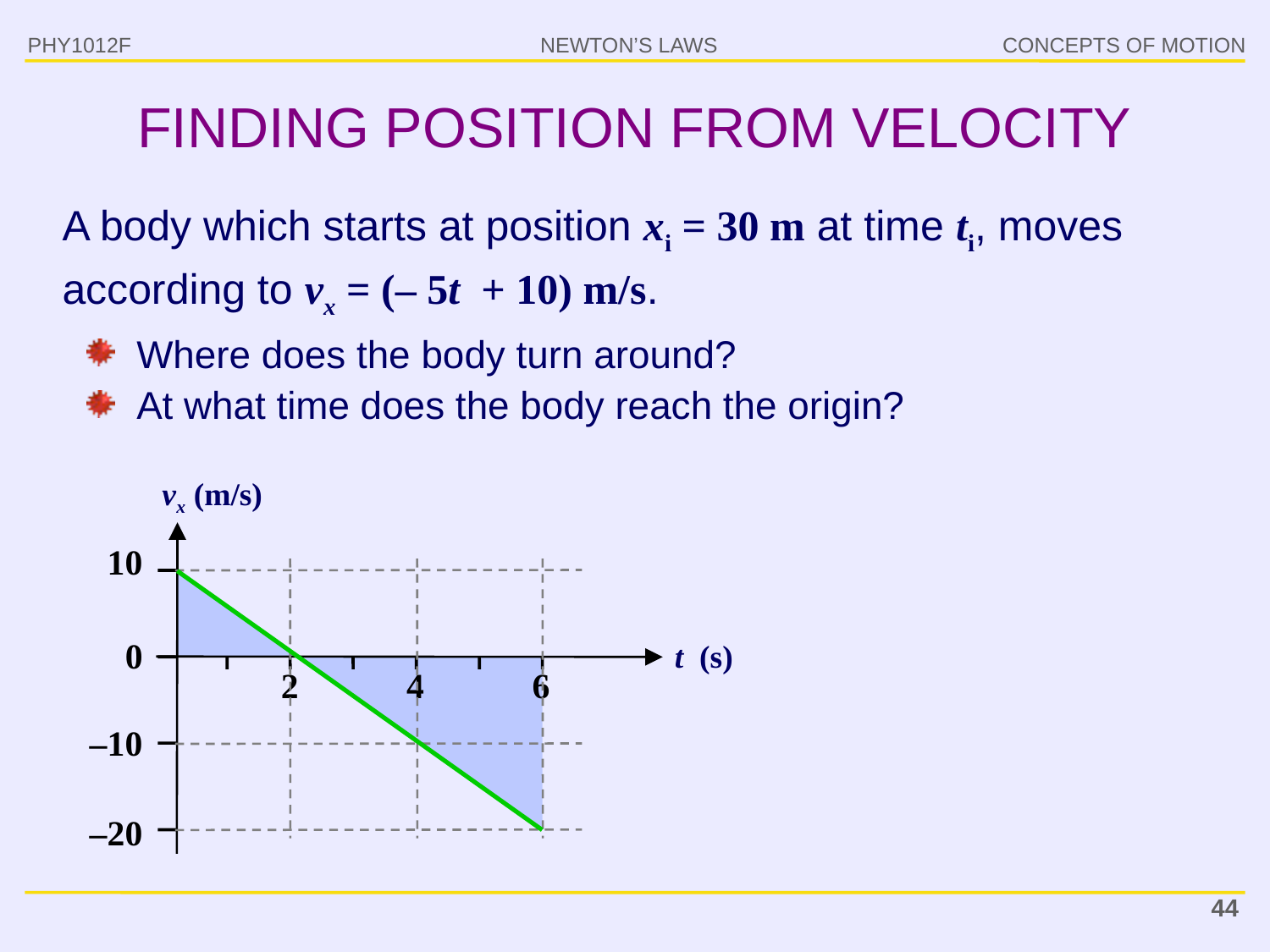

FINDING POSITION FROM VELOCITY
PHY1012F
A body which starts at position xi = 30 m at time ti, moves according to vx = (– 5t  + 10) m/s.
Where does the body turn around?
At what time does the body reach the origin?
vx (m/s)

10

0
–10
–20
t  (s)
2
4
6

44